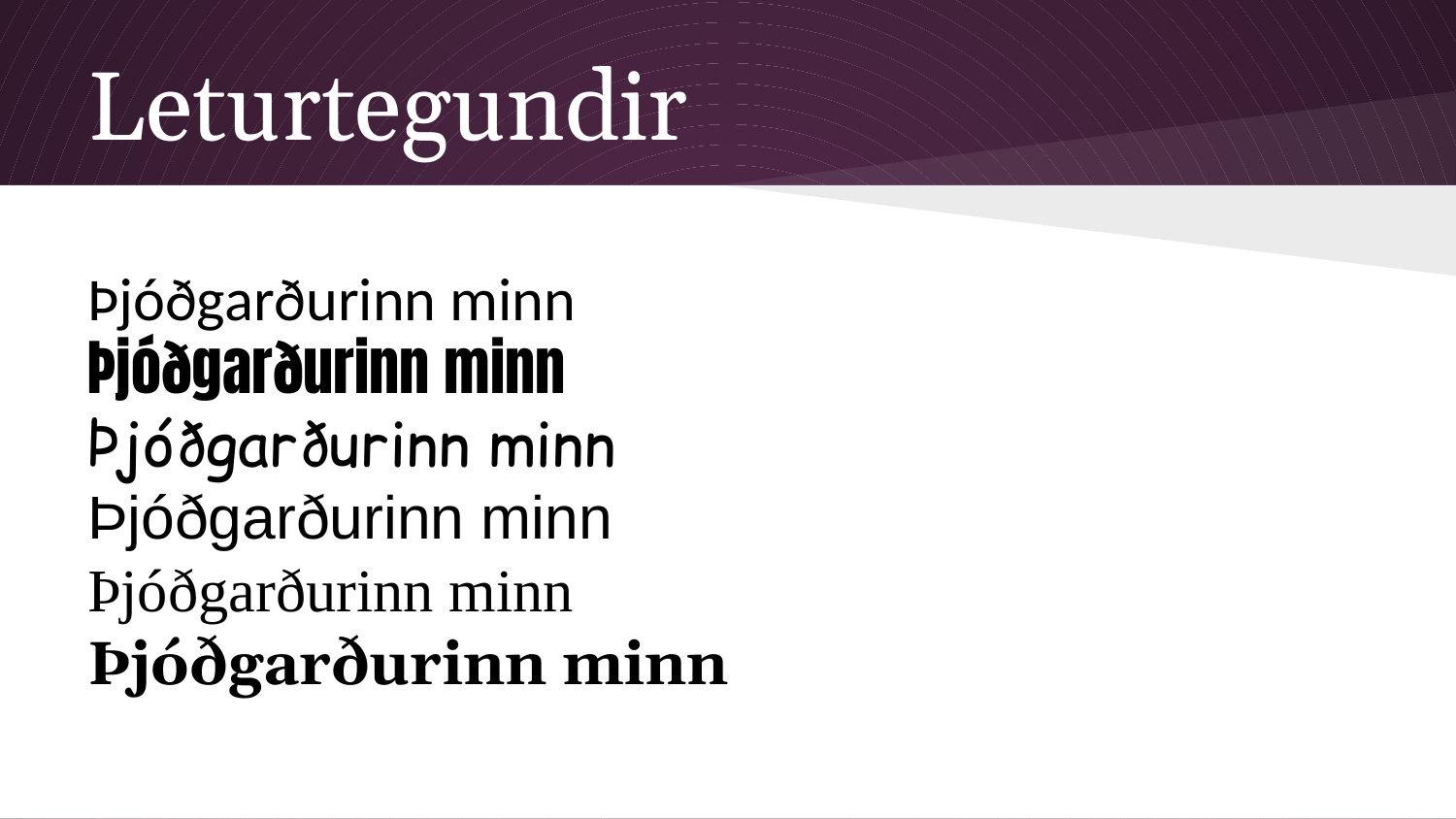

# Leturtegundir
Þjóðgarðurinn minn
Þjóðgarðurinn minn
Þjóðgarðurinn minn
Þjóðgarðurinn minn
Þjóðgarðurinn minn
Þjóðgarðurinn minn